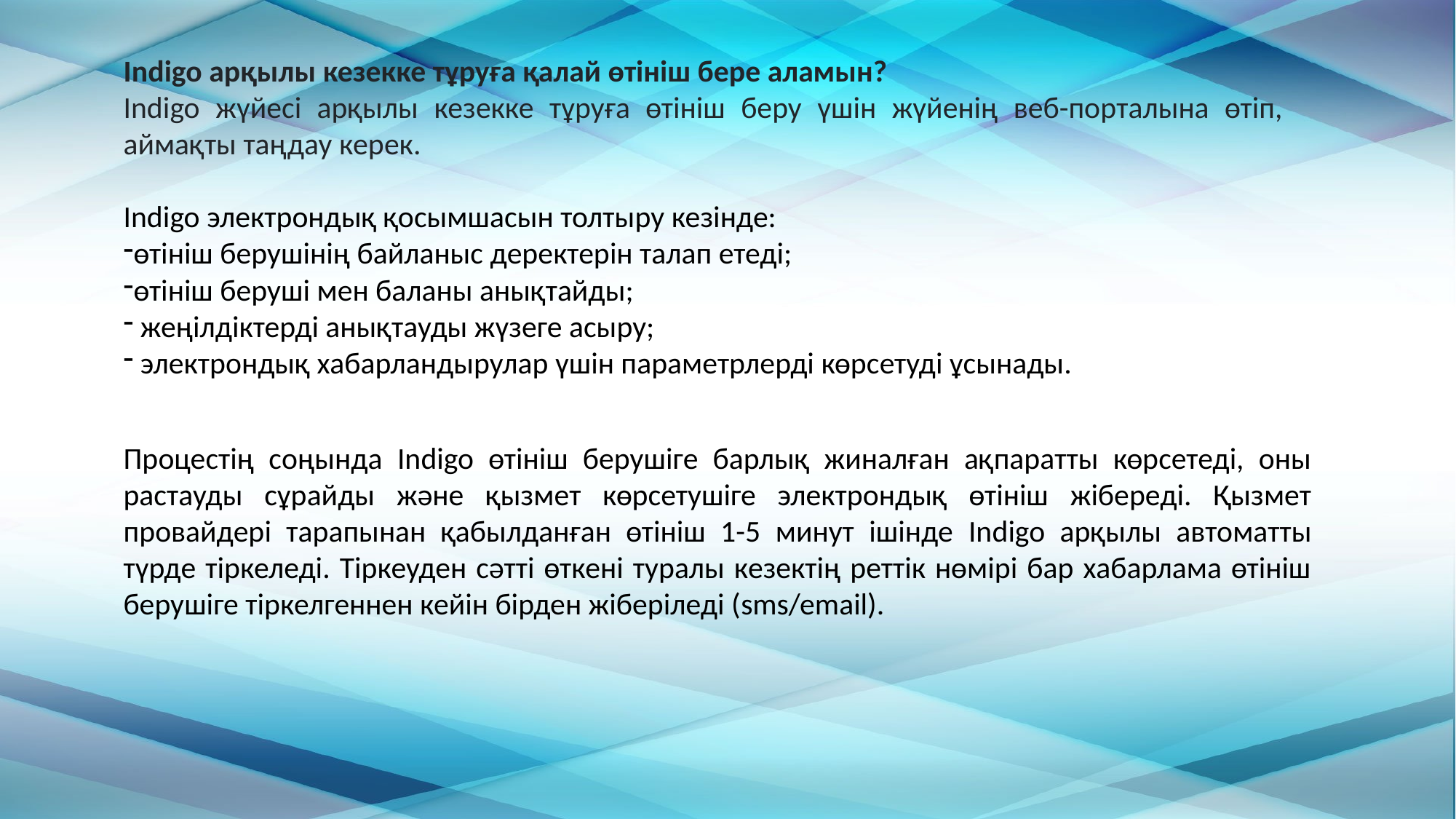

Indigo арқылы кезекке тұруға қалай өтініш бере аламын?
Indigo жүйесі арқылы кезекке тұруға өтініш беру үшін жүйенің веб-порталына өтіп, аймақты таңдау керек.

Indigo электрондық қосымшасын толтыру кезінде:
өтініш берушінің байланыс деректерін талап етеді;
өтініш беруші мен баланы анықтайды;
 жеңілдіктерді анықтауды жүзеге асыру;
 электрондық хабарландырулар үшін параметрлерді көрсетуді ұсынады.

Процестің соңында Indigo өтініш берушіге барлық жиналған ақпаратты көрсетеді, оны растауды сұрайды және қызмет көрсетушіге электрондық өтініш жібереді. Қызмет провайдері тарапынан қабылданған өтініш 1-5 минут ішінде Indigo арқылы автоматты түрде тіркеледі. Тіркеуден сәтті өткені туралы кезектің реттік нөмірі бар хабарлама өтініш берушіге тіркелгеннен кейін бірден жіберіледі (sms/email).